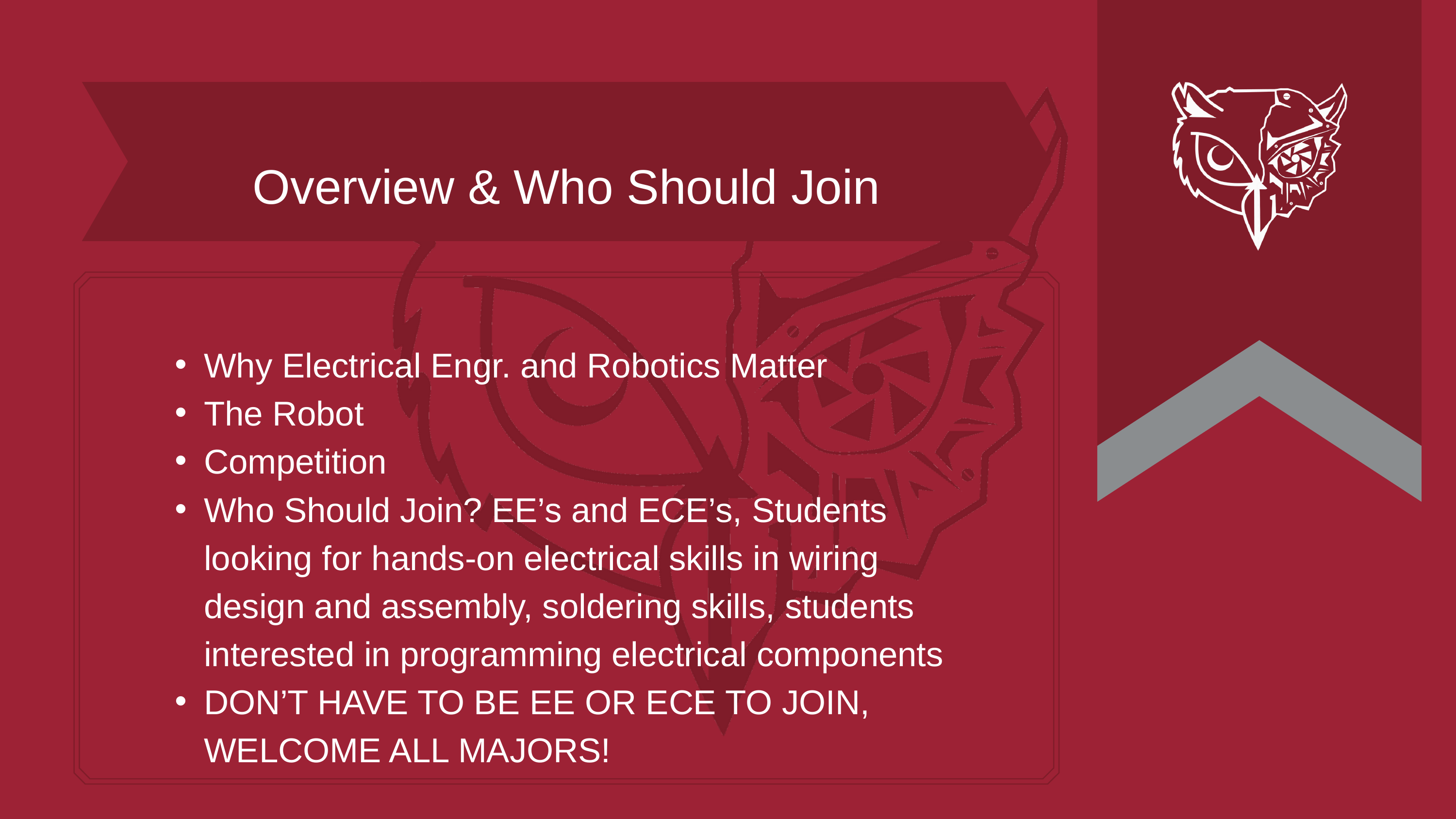

Overview & Who Should Join

Why Electrical Engr. and Robotics Matter
The Robot
Competition
Who Should Join? EE’s and ECE’s, Students looking for hands-on electrical skills in wiring design and assembly, soldering skills, students interested in programming electrical components
DON’T HAVE TO BE EE OR ECE TO JOIN, WELCOME ALL MAJORS!